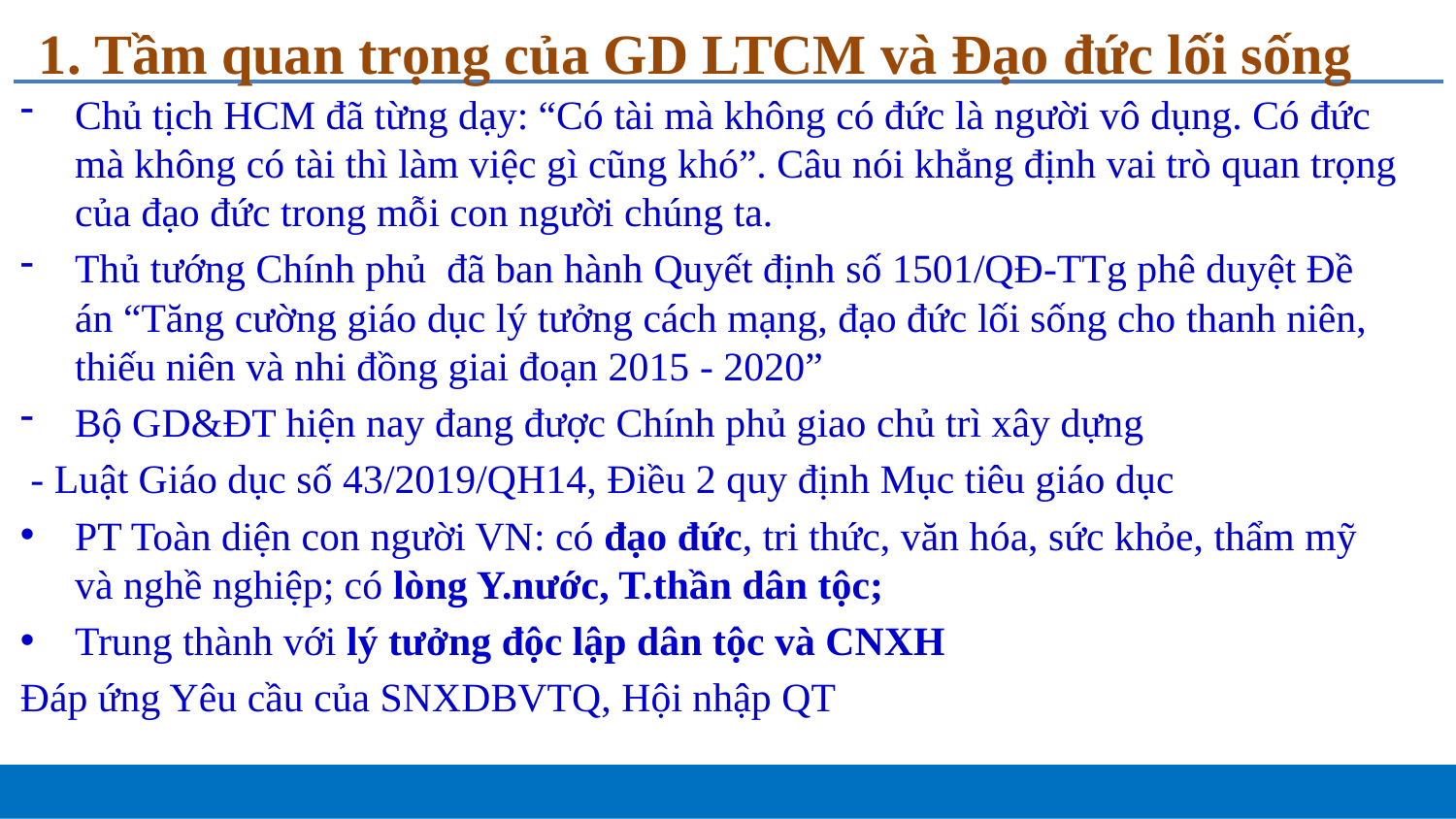

# 1. Tầm quan trọng của GD LTCM và Đạo đức lối sống
Chủ tịch HCM đã từng dạy: “Có tài mà không có đức là người vô dụng. Có đức mà không có tài thì làm việc gì cũng khó”. Câu nói khẳng định vai trò quan trọng của đạo đức trong mỗi con người chúng ta.
Thủ tướng Chính phủ  đã ban hành Quyết định số 1501/QĐ-TTg phê duyệt Đề án “Tăng cường giáo dục lý tưởng cách mạng, đạo đức lối sống cho thanh niên, thiếu niên và nhi đồng giai đoạn 2015 - 2020”
Bộ GD&ĐT hiện nay đang được Chính phủ giao chủ trì xây dựng
 - Luật Giáo dục số 43/2019/QH14, Điều 2 quy định Mục tiêu giáo dục
PT Toàn diện con người VN: có đạo đức, tri thức, văn hóa, sức khỏe, thẩm mỹ và nghề nghiệp; có lòng Y.nước, T.thần dân tộc;
Trung thành với lý tưởng độc lập dân tộc và CNXH
Đáp ứng Yêu cầu của SNXDBVTQ, Hội nhập QT